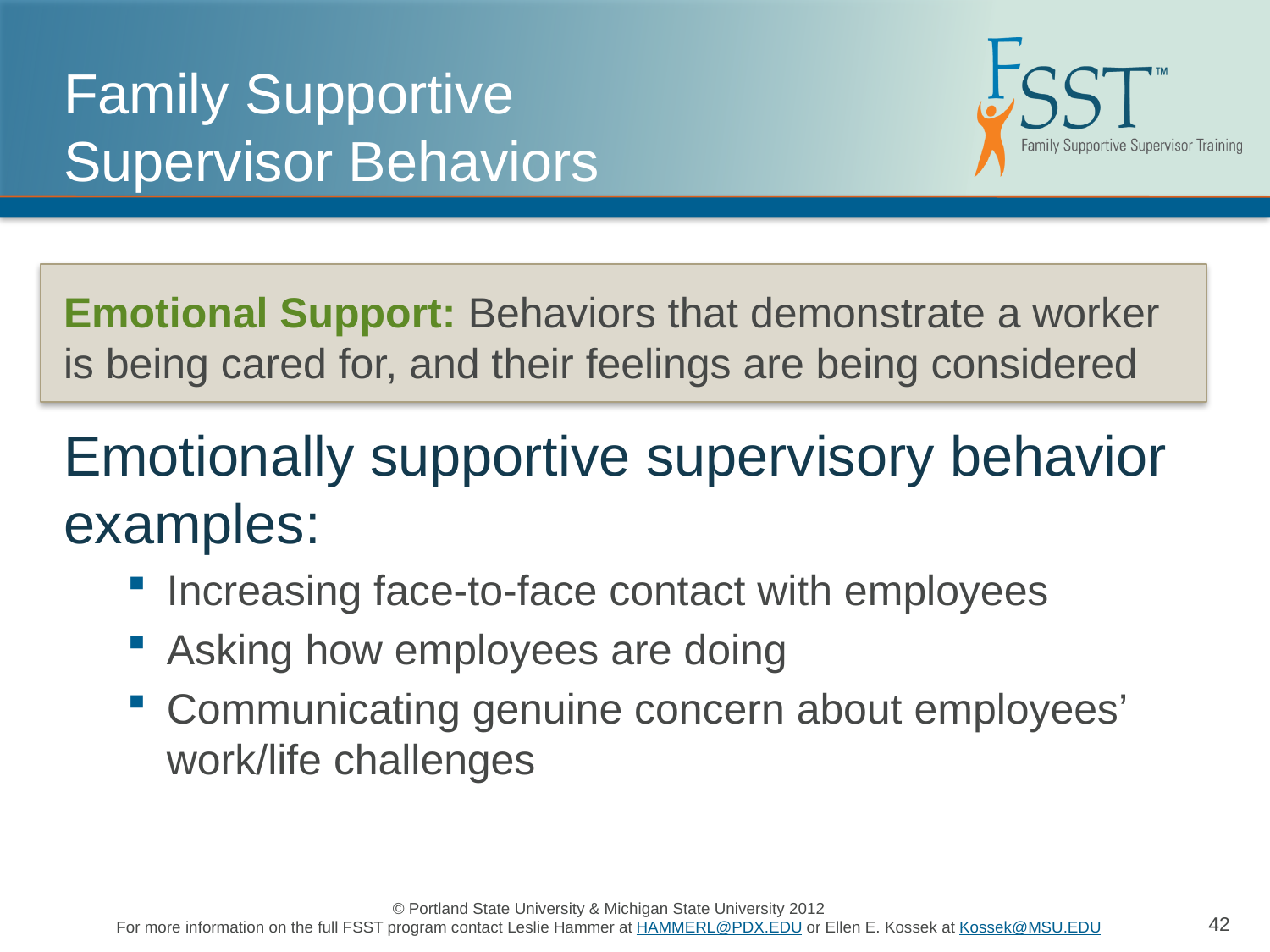

# Family Supportive Supervisor Behaviors

Emotional Support: Behaviors that demonstrate a worker is being cared for, and their feelings are being considered
Emotionally supportive supervisory behavior examples:
Increasing face-to-face contact with employees
Asking how employees are doing
Communicating genuine concern about employees’ work/life challenges